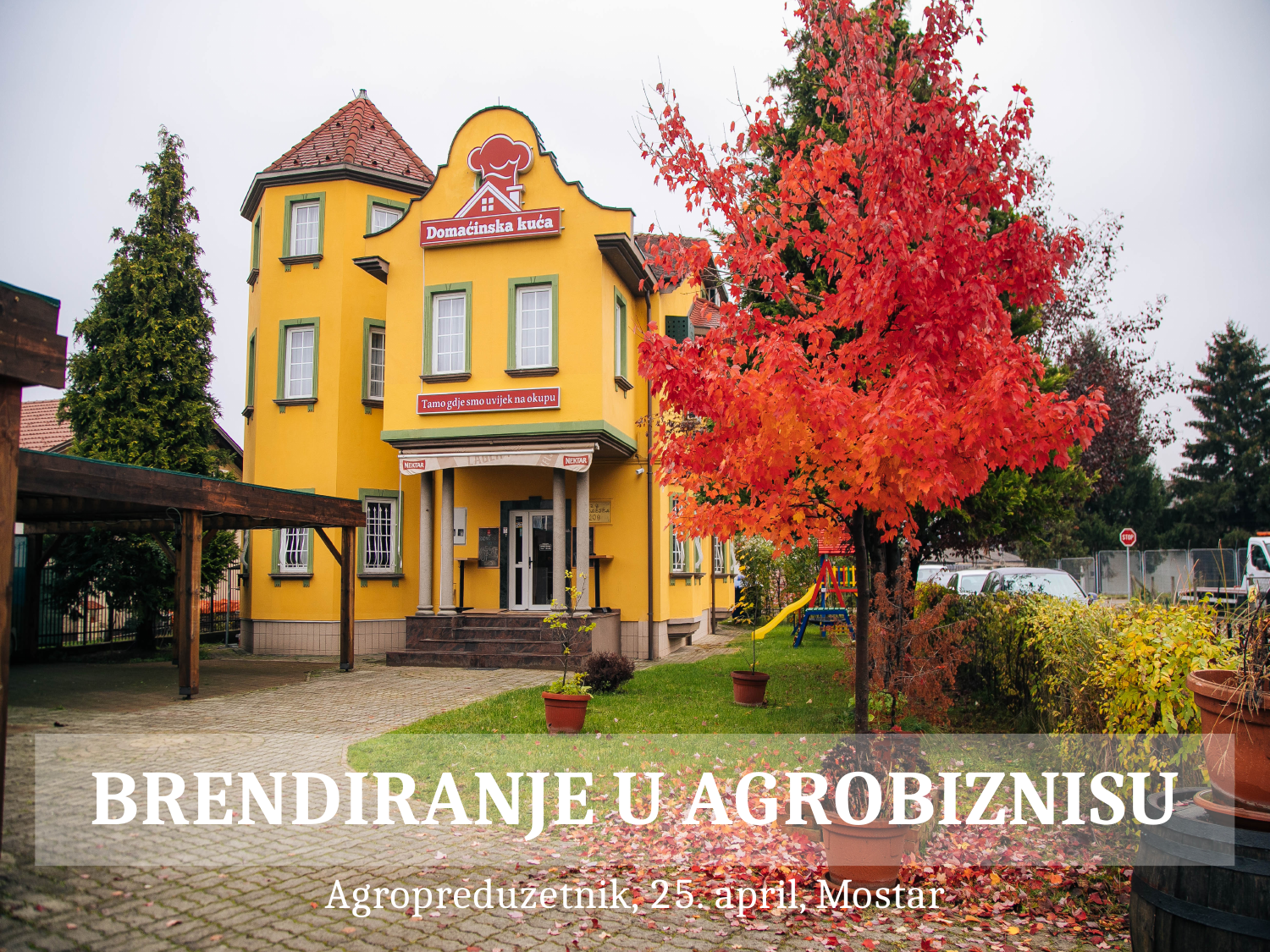

BRENDIRANJE U AGROBIZNISU
Agropreduzetnik, 25. april, Mostar